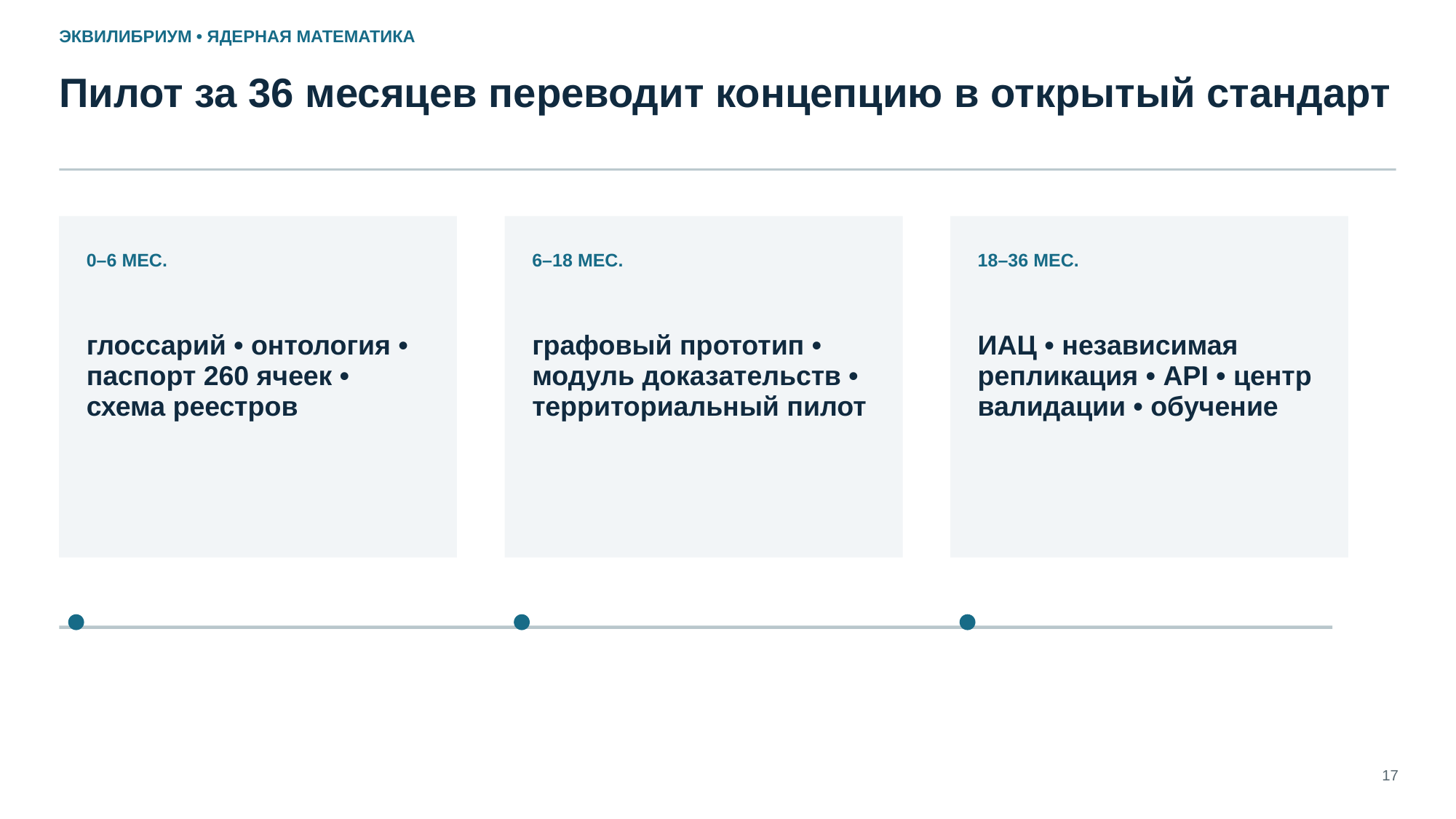

ЭКВИЛИБРИУМ • ЯДЕРНАЯ МАТЕМАТИКА
Пилот за 36 месяцев переводит концепцию в открытый стандарт

0–6 МЕС.
6–18 МЕС.
18–36 МЕС.
глоссарий • онтология • паспорт 260 ячеек • схема реестров
графовый прототип • модуль доказательств • территориальный пилот
ИАЦ • независимая репликация • API • центр валидации • обучение

17